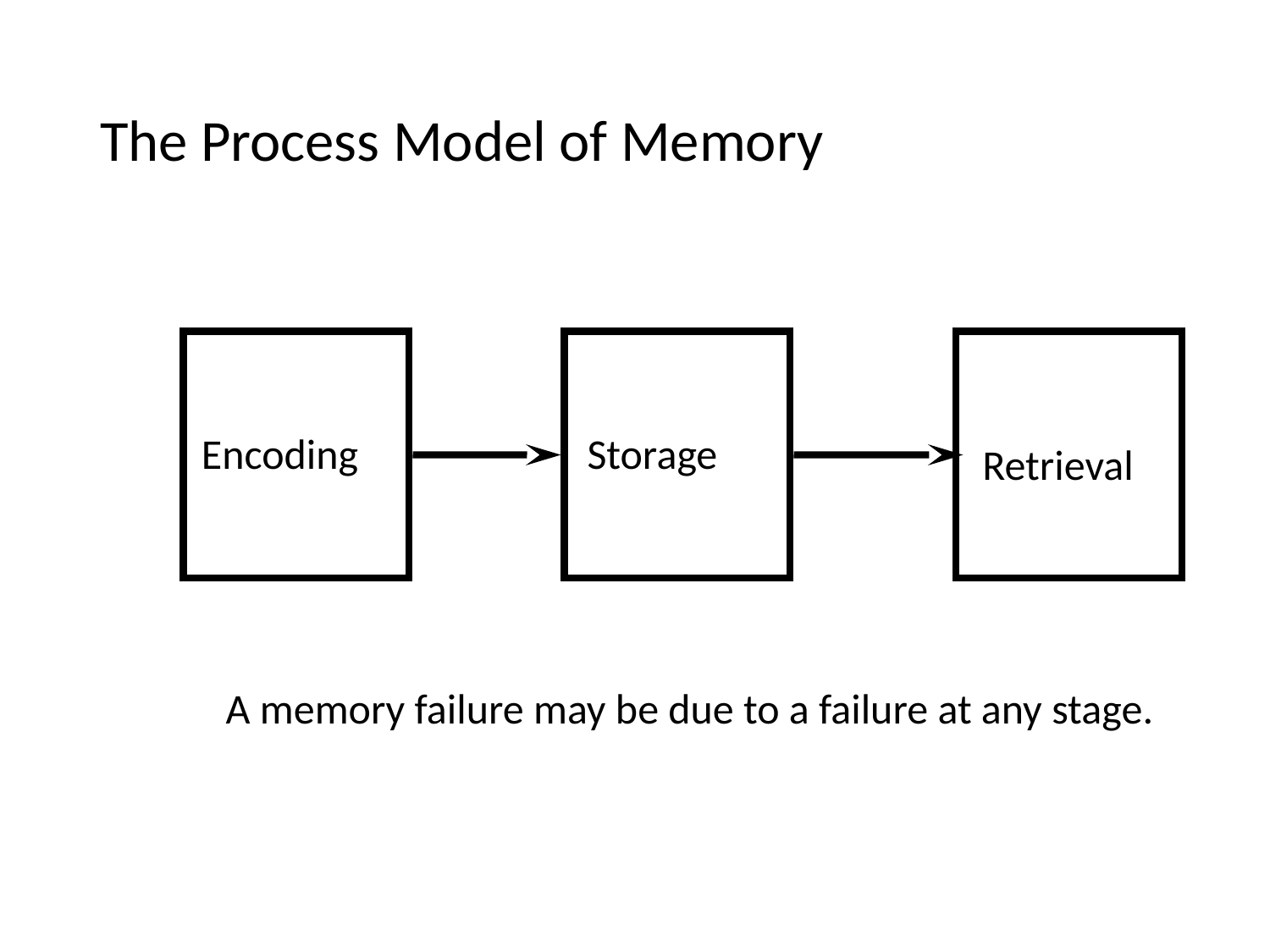

# The Process Model of Memory

Encoding
Storage
Retrieval

A memory failure may be due to a failure at any stage.